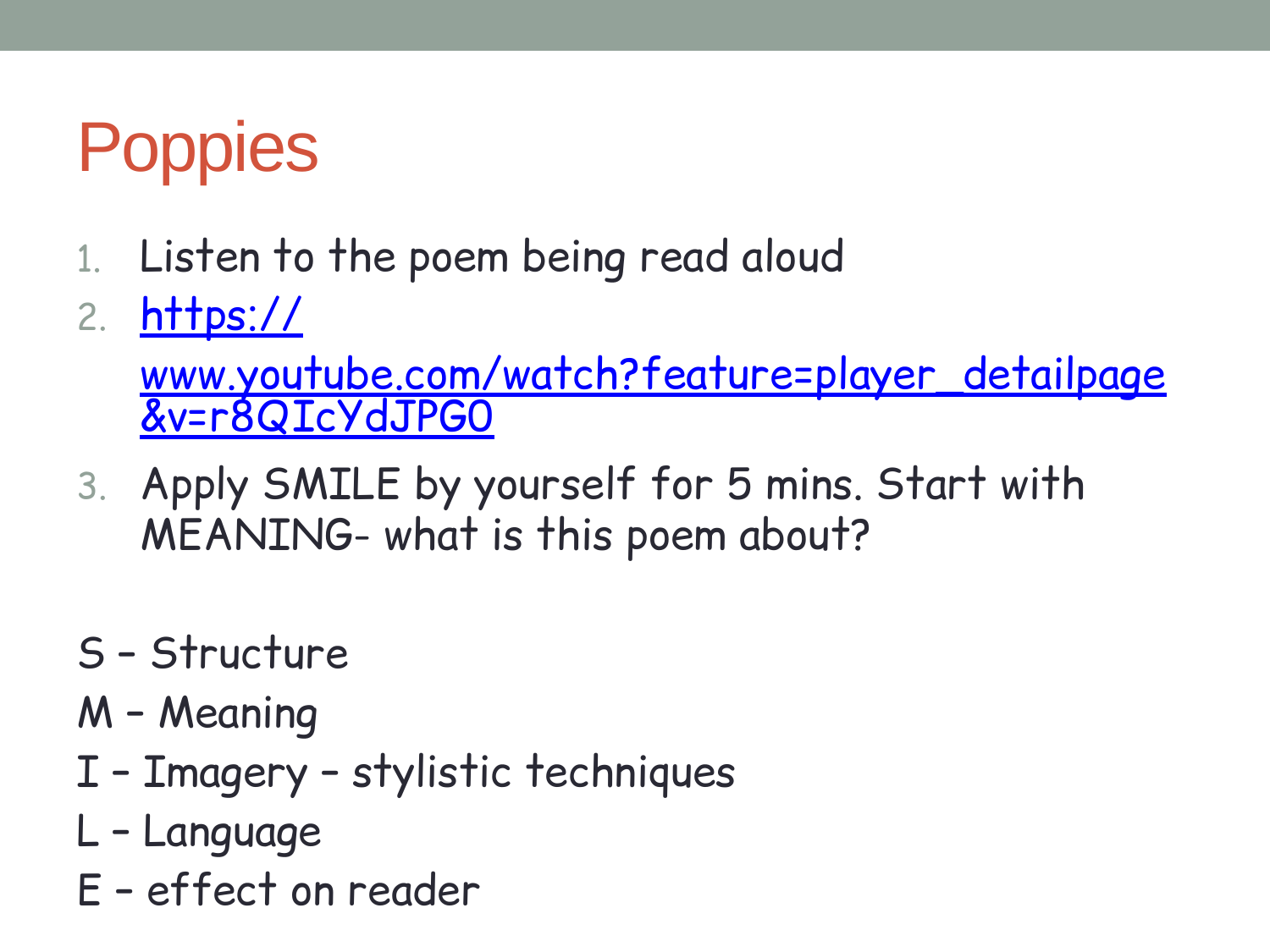

# Poppies
Listen to the poem being read aloud
https://www.youtube.com/watch?feature=player_detailpage&v=r8QIcYdJPG0
Apply SMILE by yourself for 5 mins. Start with MEANING- what is this poem about?

S – Structure
M – Meaning
I – Imagery – stylistic techniques
L – Language
E – effect on reader